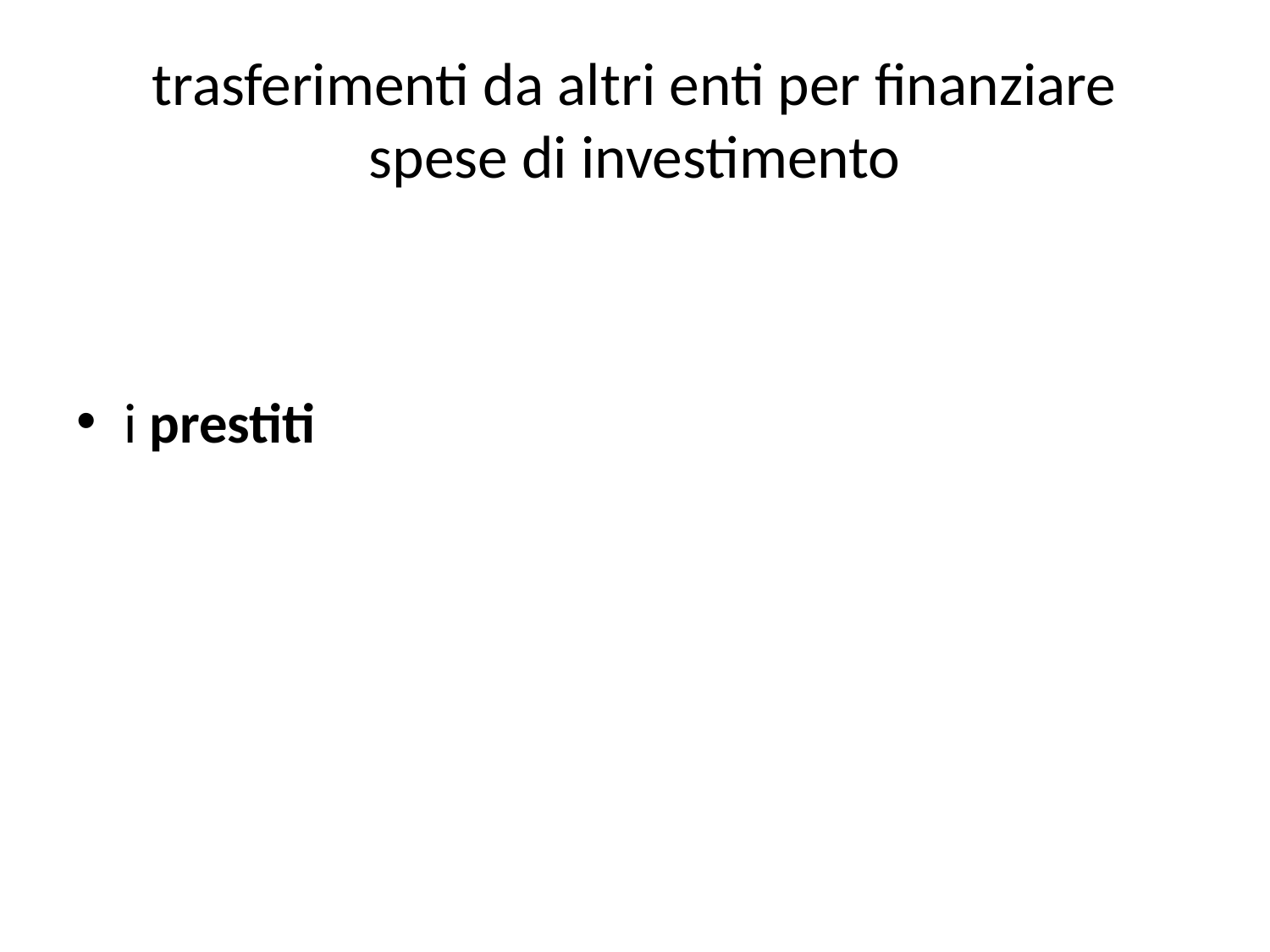

# trasferimenti da altri enti per finanziare spese di investimento

i prestiti